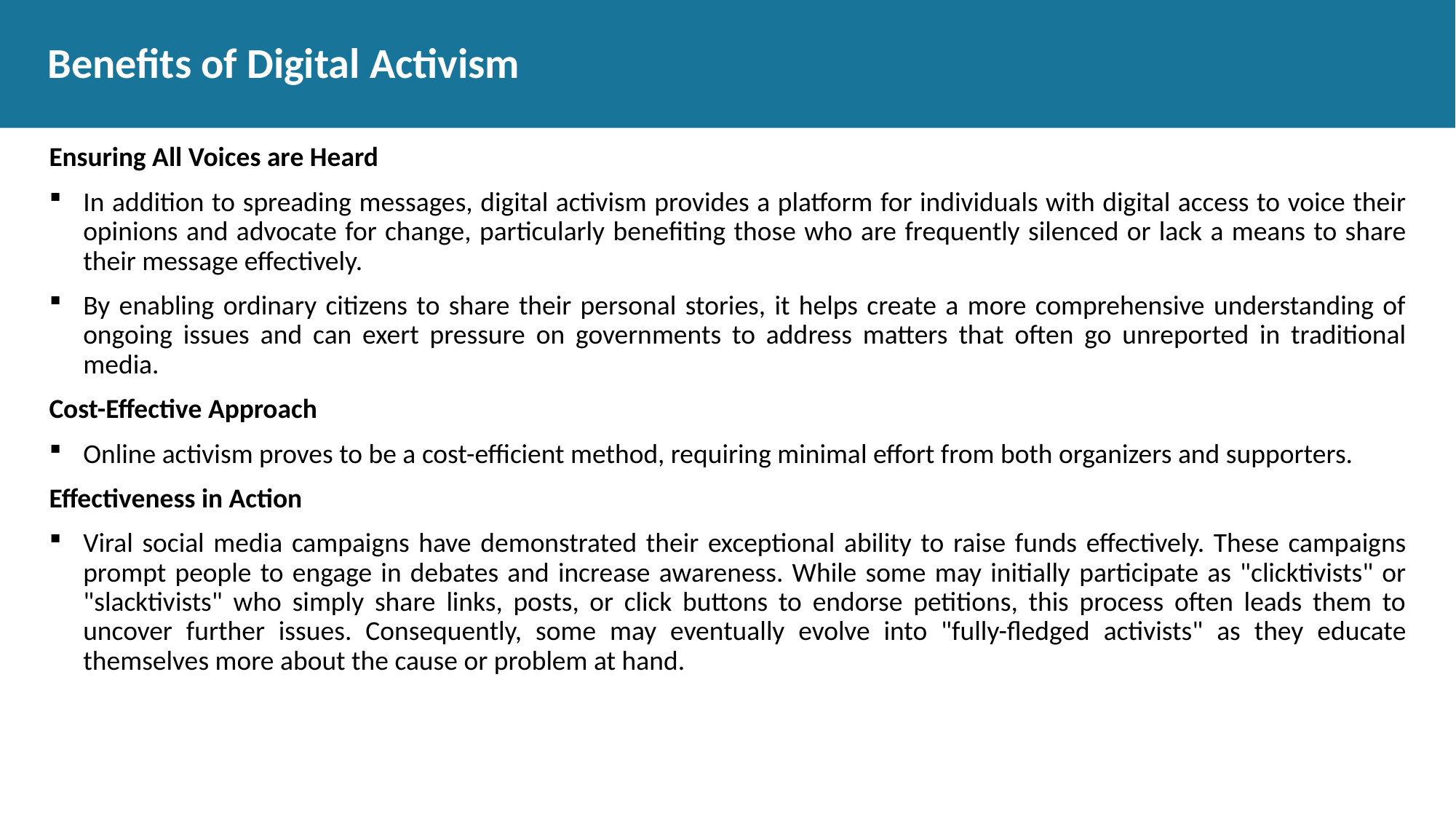

# Benefits of Digital Activism
Ensuring All Voices are Heard
In addition to spreading messages, digital activism provides a platform for individuals with digital access to voice their opinions and advocate for change, particularly benefiting those who are frequently silenced or lack a means to share their message effectively.
By enabling ordinary citizens to share their personal stories, it helps create a more comprehensive understanding of ongoing issues and can exert pressure on governments to address matters that often go unreported in traditional media.
Cost-Effective Approach
Online activism proves to be a cost-efficient method, requiring minimal effort from both organizers and supporters.
Effectiveness in Action
Viral social media campaigns have demonstrated their exceptional ability to raise funds effectively. These campaigns prompt people to engage in debates and increase awareness. While some may initially participate as "clicktivists" or "slacktivists" who simply share links, posts, or click buttons to endorse petitions, this process often leads them to uncover further issues. Consequently, some may eventually evolve into "fully-fledged activists" as they educate themselves more about the cause or problem at hand.